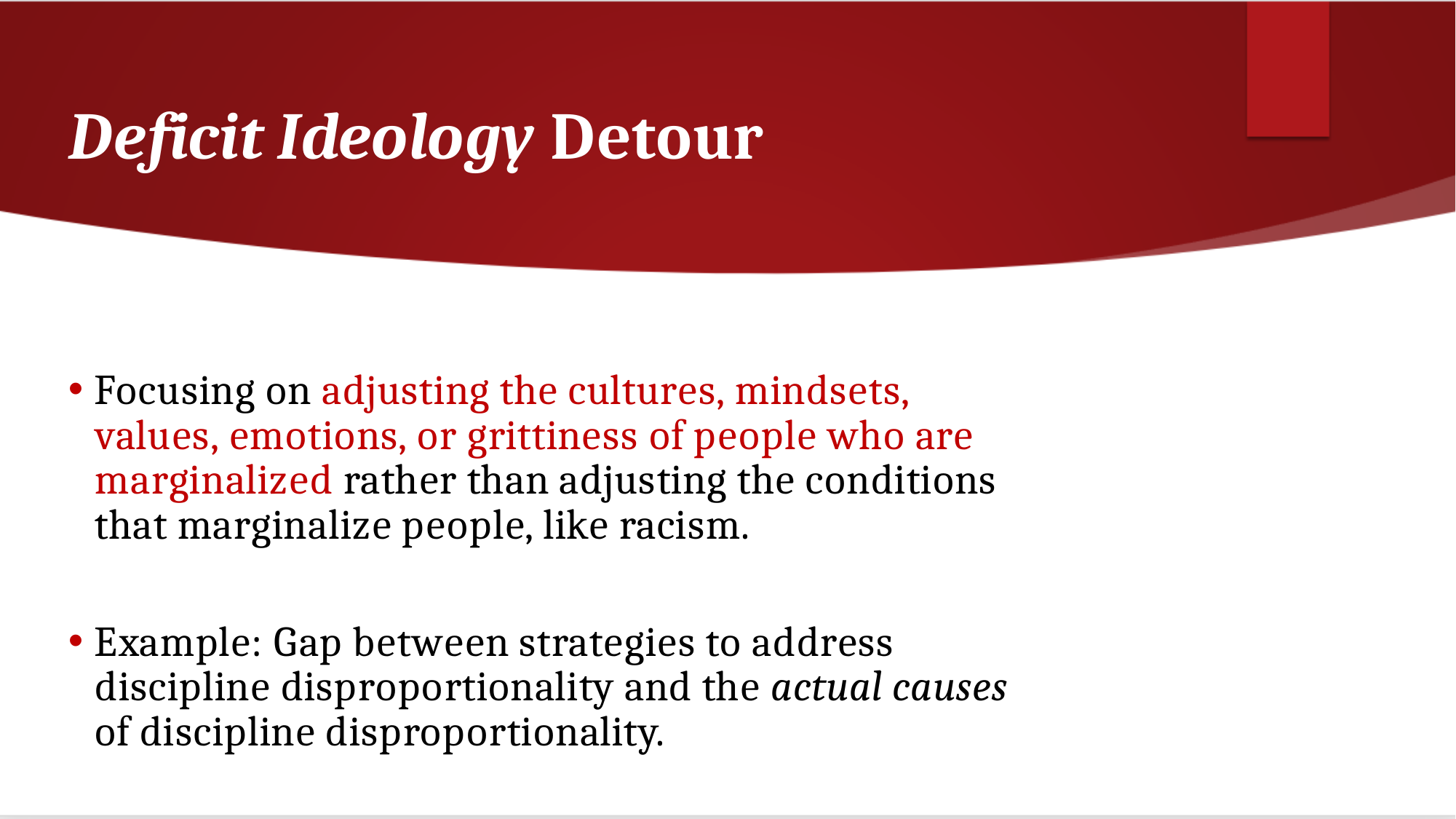

# Deficit Ideology Detour

Focusing on adjusting the cultures, mindsets, values, emotions, or grittiness of people who are marginalized rather than adjusting the conditions that marginalize people, like racism.

Example: Gap between strategies to address discipline disproportionality and the actual causes of discipline disproportionality.